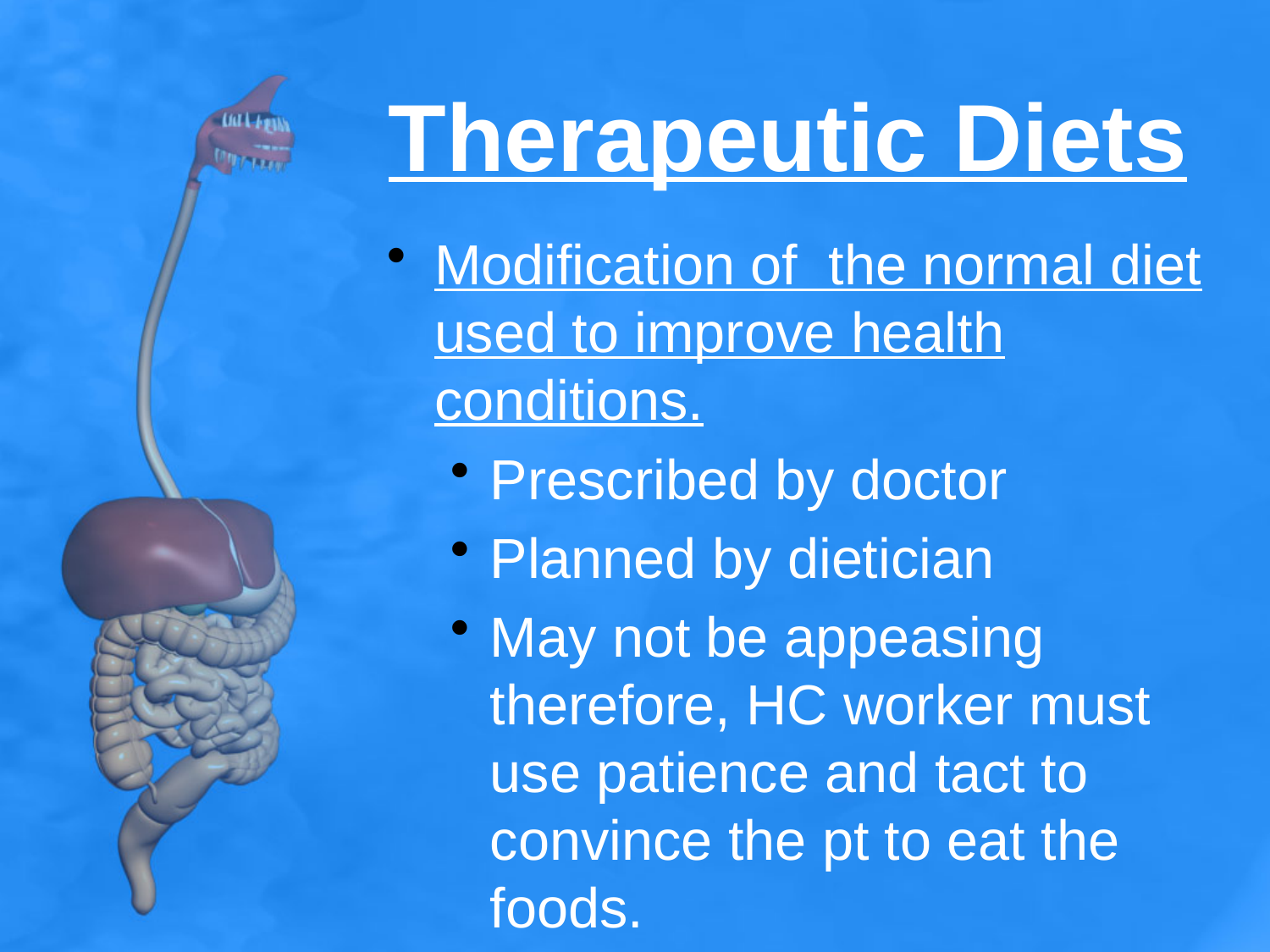

# Therapeutic Diets
Modification of  the normal diet used to improve health conditions.
Prescribed by doctor
Planned by dietician
May not be appeasing therefore, HC worker must  use patience and tact to convince the pt to eat the foods.